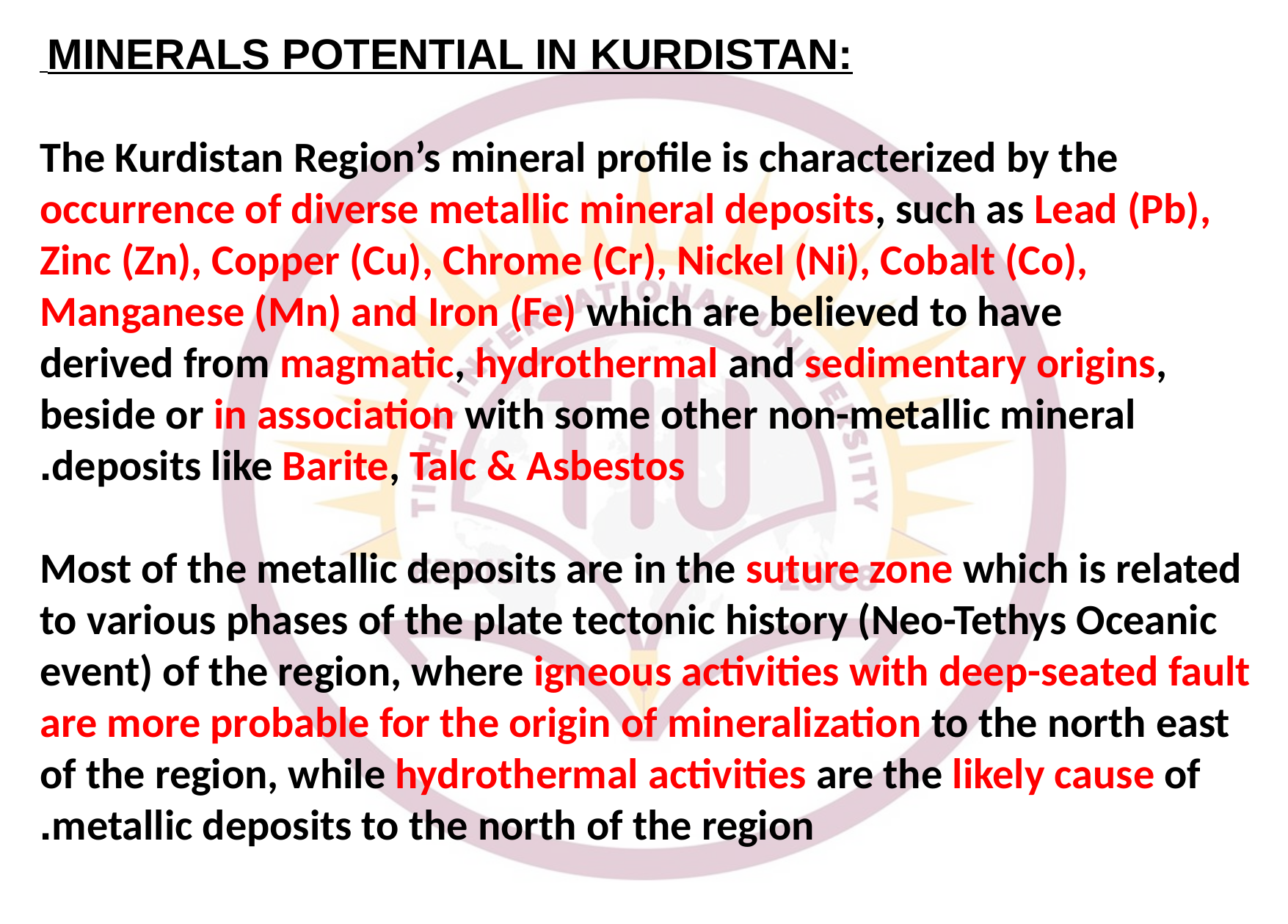

MINERALS POTENTIAL IN KURDISTAN:

The Kurdistan Region’s mineral profile is characterized by the occurrence of diverse metallic mineral deposits, such as Lead (Pb), Zinc (Zn), Copper (Cu), Chrome (Cr), Nickel (Ni), Cobalt (Co), Manganese (Mn) and Iron (Fe) which are believed to have
derived from magmatic, hydrothermal and sedimentary origins, beside or in association with some other non-metallic mineral deposits like Barite, Talc & Asbestos.

Most of the metallic deposits are in the suture zone which is related to various phases of the plate tectonic history (Neo-Tethys Oceanic event) of the region, where igneous activities with deep-seated fault are more probable for the origin of mineralization to the north east of the region, while hydrothermal activities are the likely cause of metallic deposits to the north of the region.